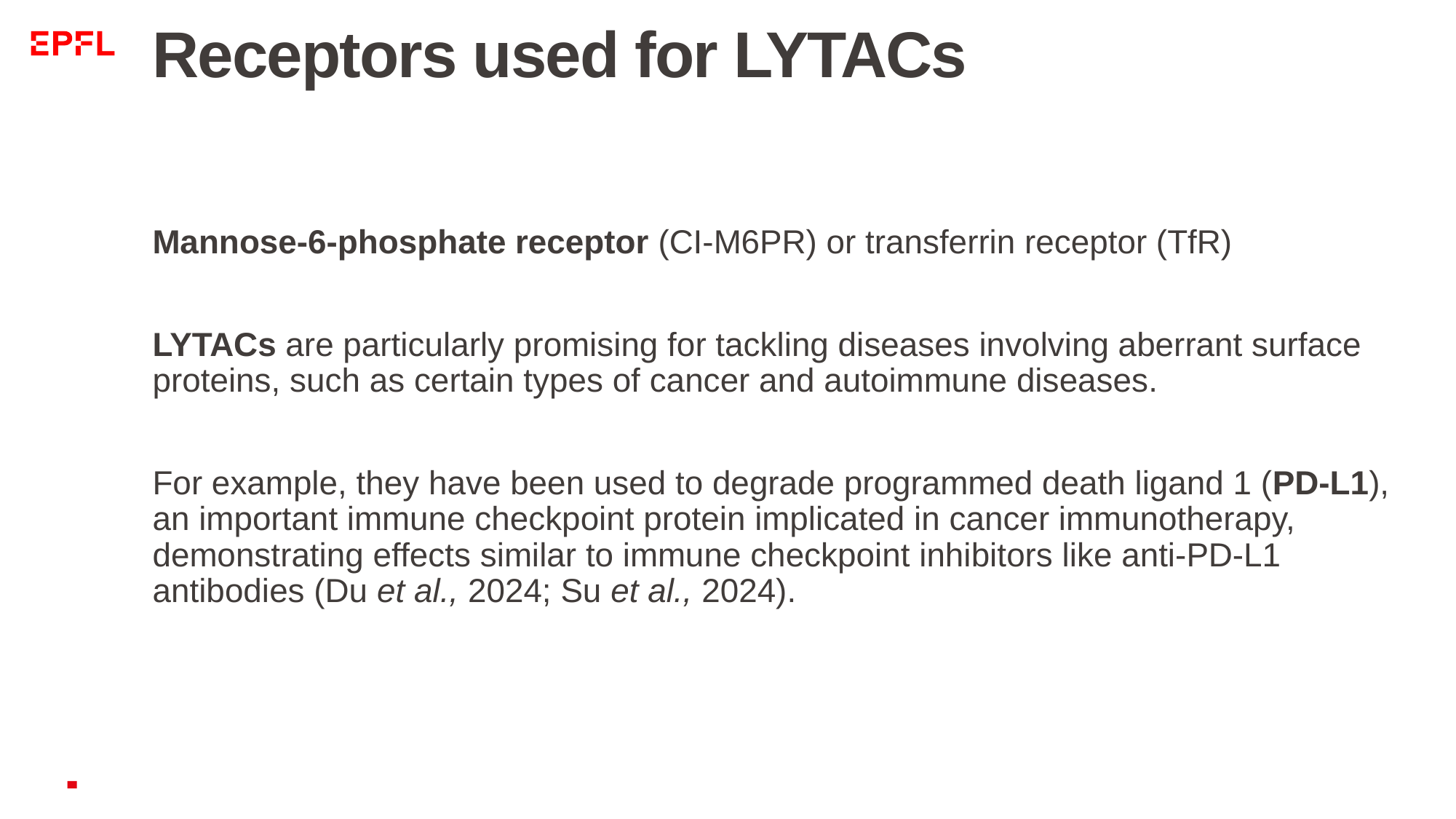

Receptors used for LYTACs
Mannose-6-phosphate receptor (CI-M6PR) or transferrin receptor (TfR)

LYTACs are particularly promising for tackling diseases involving aberrant surface proteins, such as certain types of cancer and autoimmune diseases.

For example, they have been used to degrade programmed death ligand 1 (PD-L1), an important immune checkpoint protein implicated in cancer immunotherapy, demonstrating effects similar to immune checkpoint inhibitors like anti-PD-L1 antibodies (Du et al., 2024; Su et al., 2024).